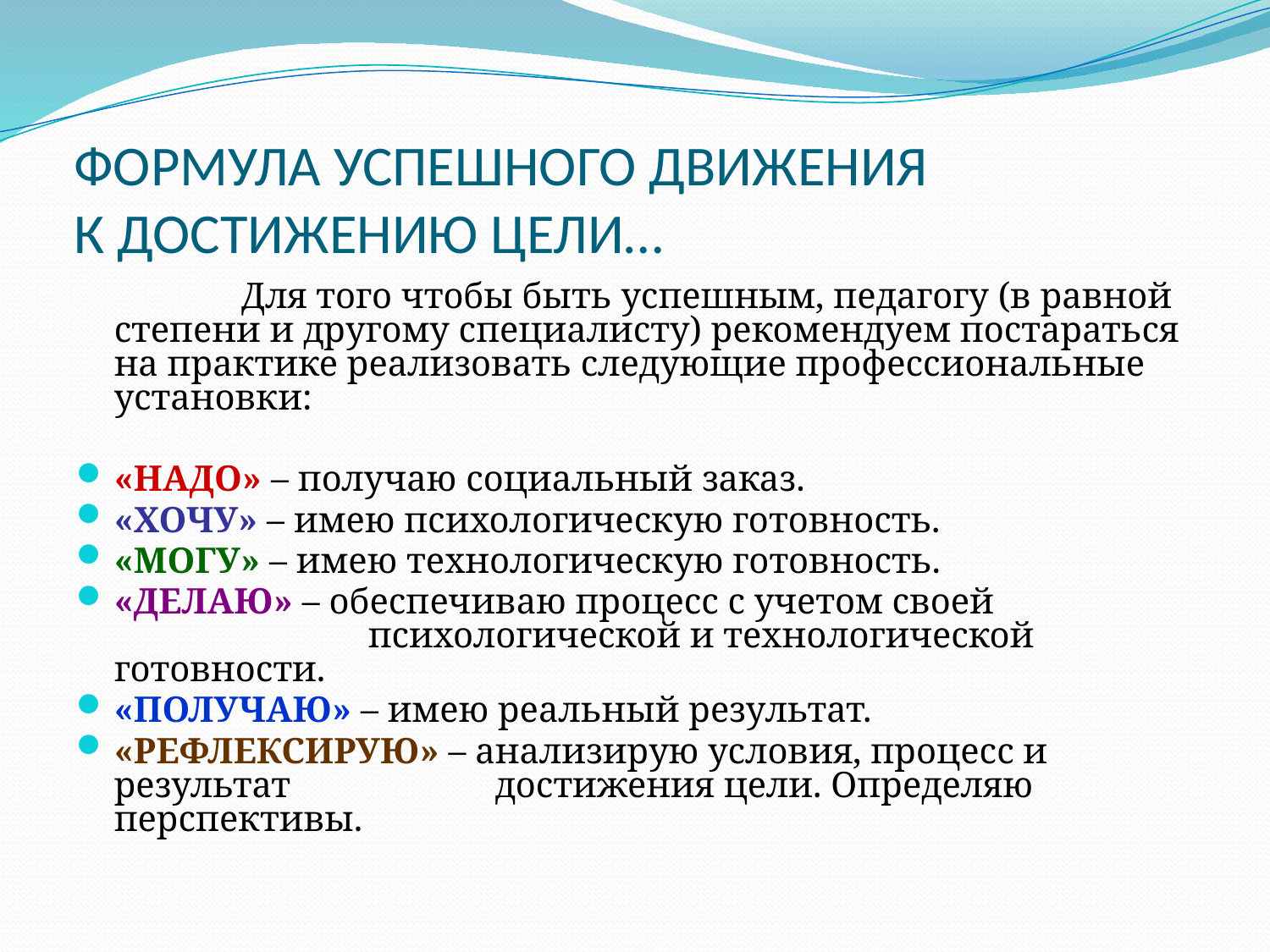

# ФОРМУЛА УСПЕШНОГО ДВИЖЕНИЯ К ДОСТИЖЕНИЮ ЦЕЛИ…
		Для того чтобы быть успешным, педагогу (в равной степени и другому специалисту) рекомендуем постараться  на практике реализовать следующие профессиональные установки:

«НАДО» – получаю социальный заказ.
«ХОЧУ» – имею психологическую готовность.
«МОГУ» – имею технологическую готовность.
«ДЕЛАЮ» – обеспечиваю процесс с учетом своей 			психологической и технологической готовности.
«ПОЛУЧАЮ» – имею реальный результат.
«РЕФЛЕКСИРУЮ» – анализирую условия, процесс и результат 		достижения цели. Определяю перспективы.